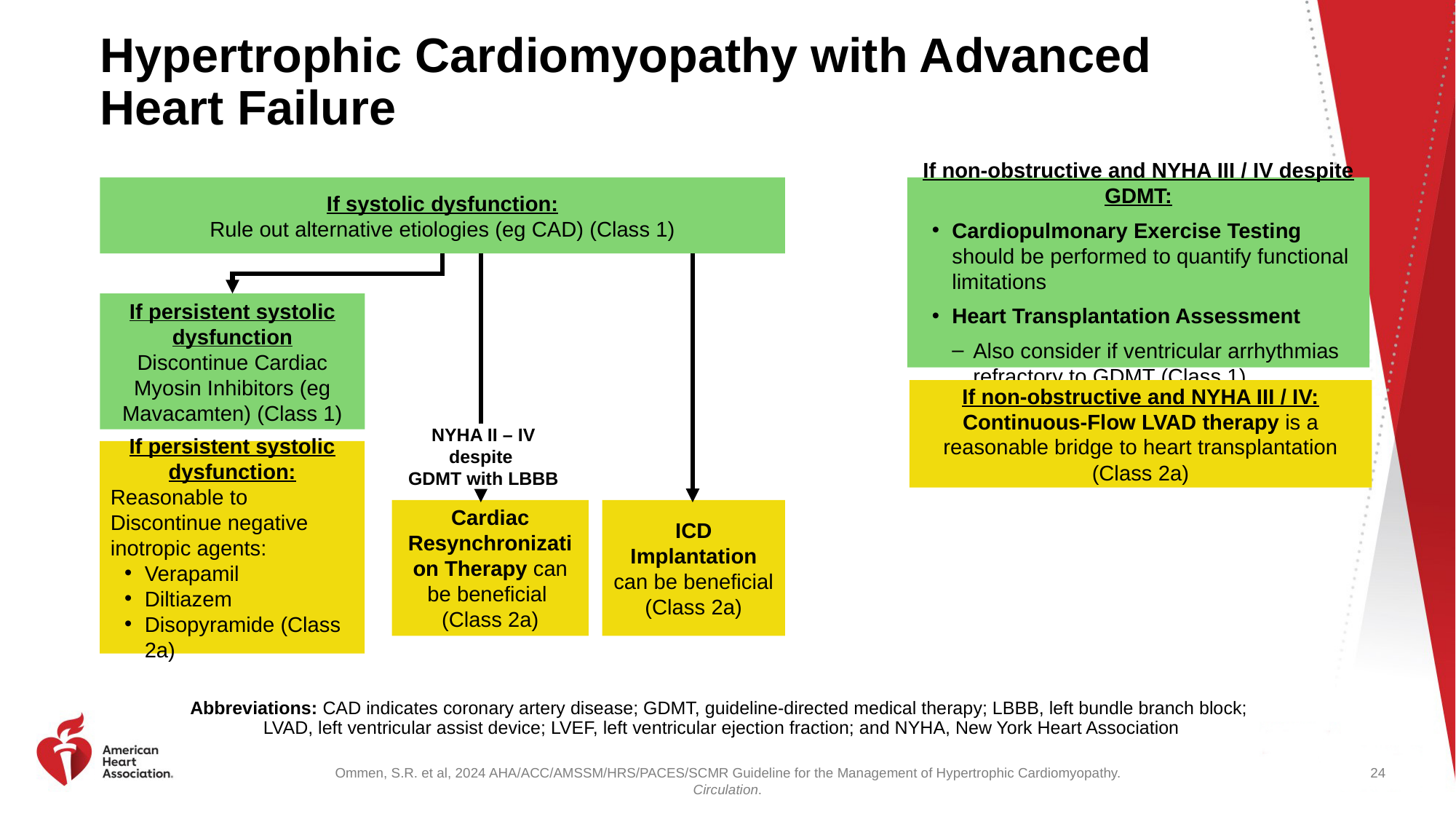

# Hypertrophic Cardiomyopathy with Advanced Heart Failure

If systolic dysfunction:
Rule out alternative etiologies (eg CAD) (Class 1)
If non-obstructive and NYHA III / IV despite GDMT:
Cardiopulmonary Exercise Testing should be performed to quantify functional limitations
Heart Transplantation Assessment
Also consider if ventricular arrhythmias refractory to GDMT (Class 1)
If persistent systolic dysfunction
Discontinue Cardiac Myosin Inhibitors (eg Mavacamten) (Class 1)
If non-obstructive and NYHA III / IV:
Continuous-Flow LVAD therapy is a reasonable bridge to heart transplantation (Class 2a)
NYHA II – IV despite
GDMT with LBBB
If persistent systolic dysfunction:
Reasonable to Discontinue negative inotropic agents:
Verapamil
Diltiazem
Disopyramide (Class 2a)
ICD Implantation can be beneficial (Class 2a)
Cardiac Resynchronization Therapy can be beneficial
(Class 2a)
Abbreviations: CAD indicates coronary artery disease; GDMT, guideline-directed medical therapy; LBBB, left bundle branch block;
LVAD, left ventricular assist device; LVEF, left ventricular ejection fraction; and NYHA, New York Heart Association
24